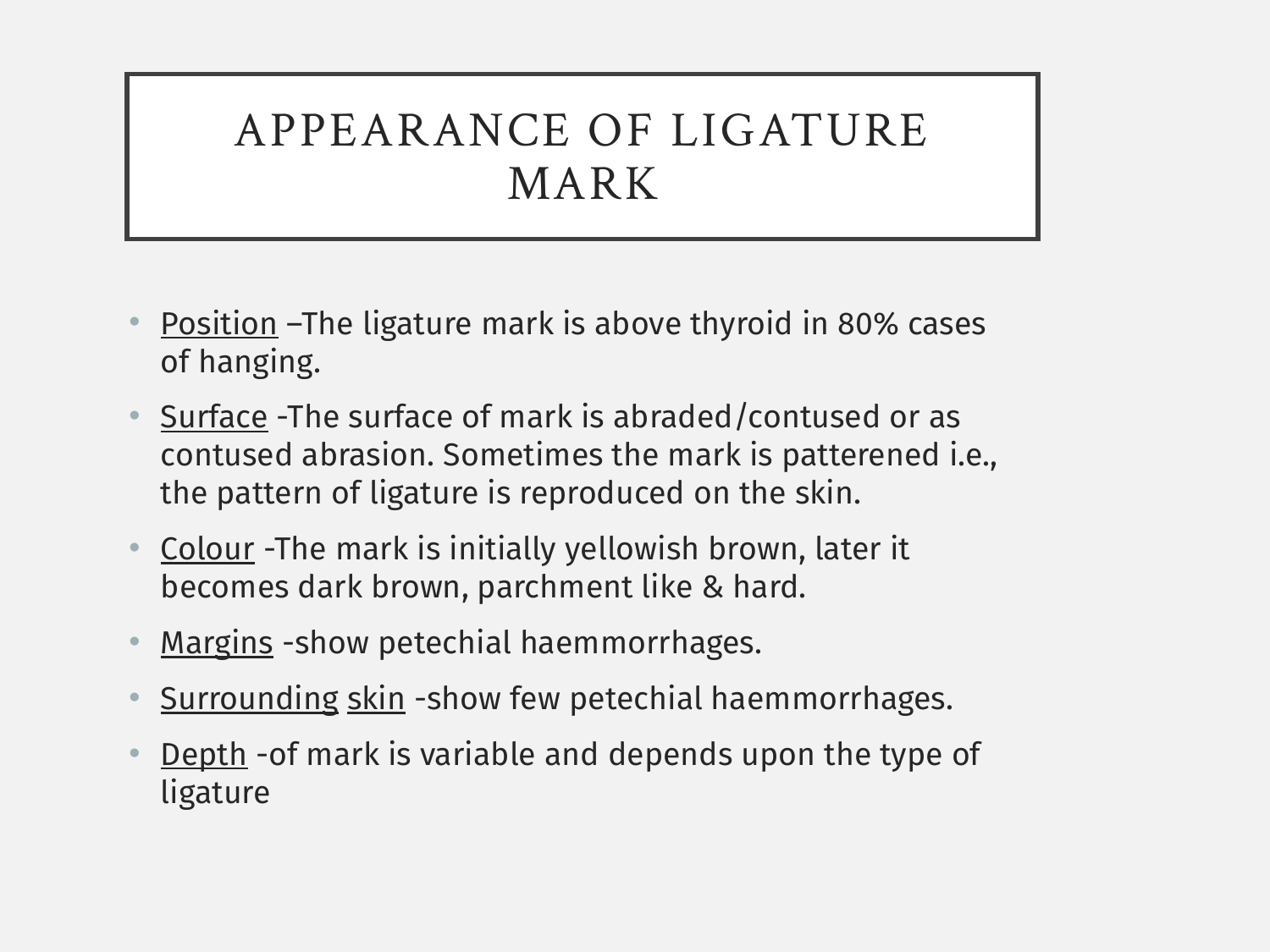

# Appearance of ligature mark
Position –The ligature mark is above thyroid in 80% cases of hanging.
Surface -The surface of mark is abraded/contused or as contused abrasion. Sometimes the mark is patterened i.e., the pattern of ligature is reproduced on the skin.
Colour -The mark is initially yellowish brown, later it becomes dark brown, parchment like & hard.
Margins -show petechial haemmorrhages.
Surrounding skin -show few petechial haemmorrhages.
Depth -of mark is variable and depends upon the type of ligature